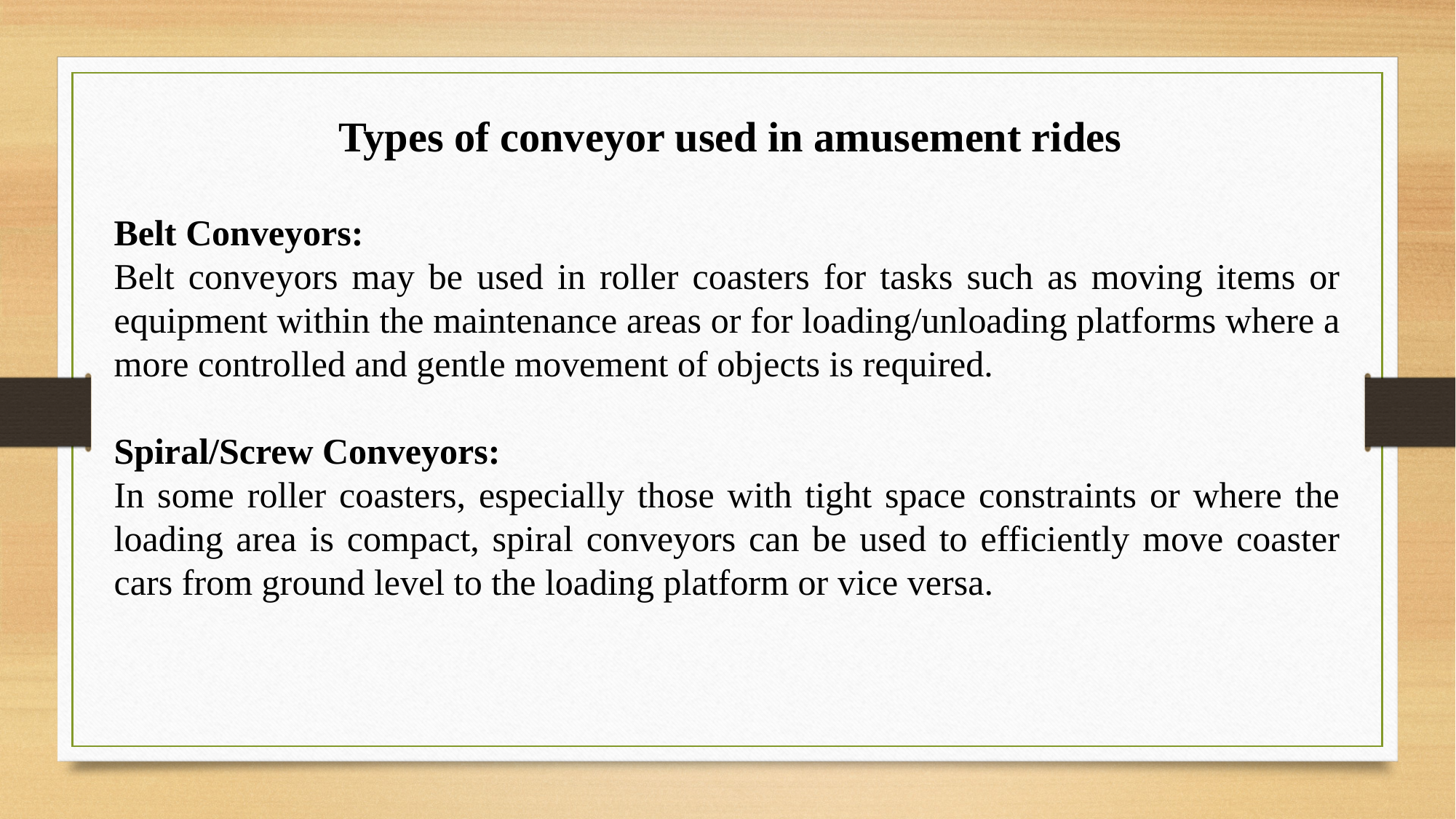

Types of conveyor used in amusement rides
Belt Conveyors:
Belt conveyors may be used in roller coasters for tasks such as moving items or equipment within the maintenance areas or for loading/unloading platforms where a more controlled and gentle movement of objects is required.

Spiral/Screw Conveyors:
In some roller coasters, especially those with tight space constraints or where the loading area is compact, spiral conveyors can be used to efficiently move coaster cars from ground level to the loading platform or vice versa.